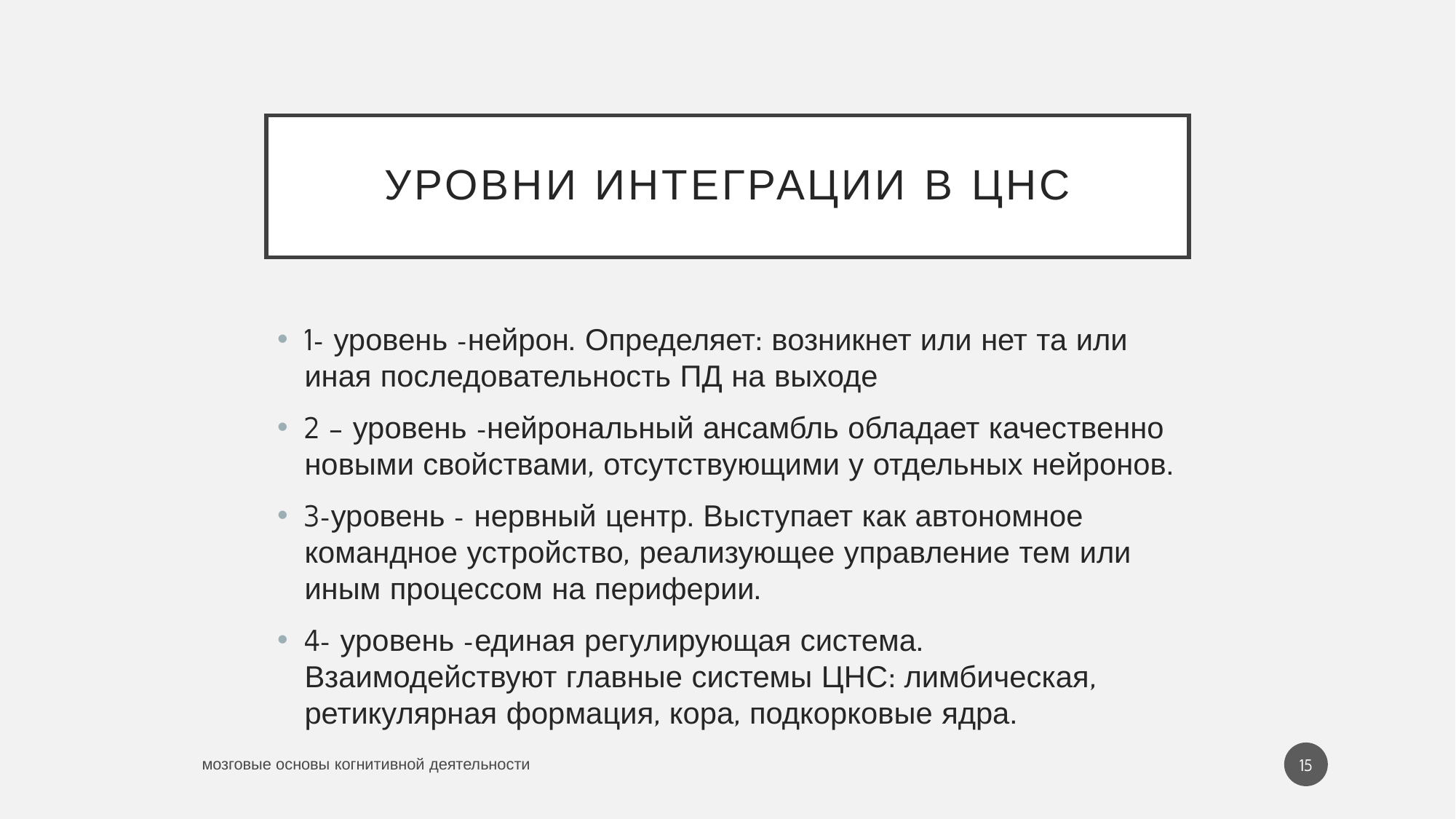

# Уровни интеграции в ЦНС
1- уровень -нейрон. Определяет: возникнет или нет та или иная последовательность ПД на выходе
2 – уровень -нейрональный ансамбль обладает качественно новыми свойствами, отсутствующими у отдельных нейронов.
3-уровень - нервный центр. Выступает как автономное командное устройство, реализующее управление тем или иным процессом на периферии.
4- уровень -единая регулирующая система. Взаимодействуют главные системы ЦНС: лимбическая, ретикулярная формация, кора, подкорковые ядра.
15
мозговые основы когнитивной деятельности